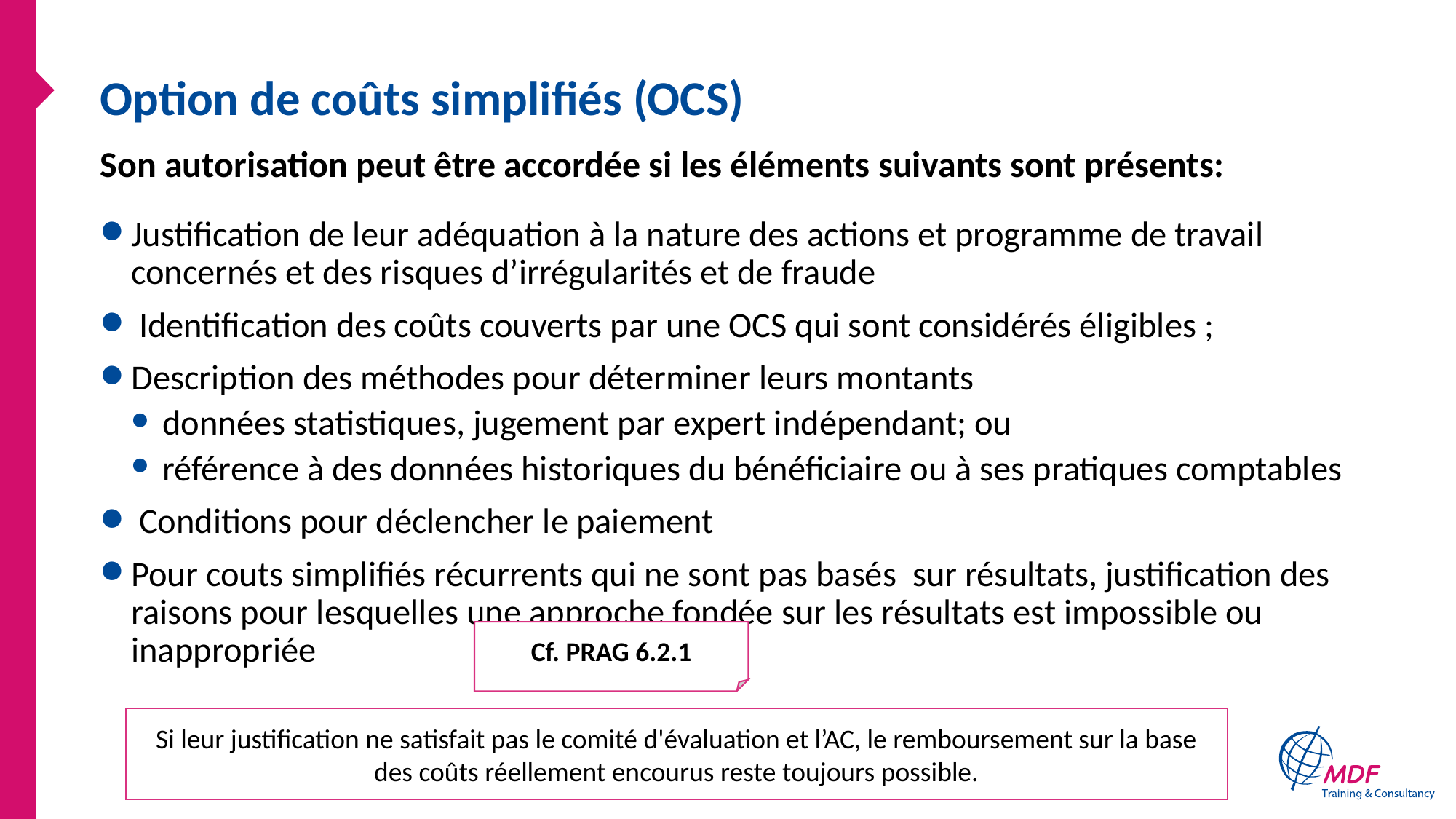

# Option de coûts simplifiés (OCS)
Son autorisation peut être accordée si les éléments suivants sont présents:

Justification de leur adéquation à la nature des actions et programme de travail concernés et des risques d’irrégularités et de fraude
 Identification des coûts couverts par une OCS qui sont considérés éligibles ;
Description des méthodes pour déterminer leurs montants
données statistiques, jugement par expert indépendant; ou
référence à des données historiques du bénéficiaire ou à ses pratiques comptables
 Conditions pour déclencher le paiement
Pour couts simplifiés récurrents qui ne sont pas basés  sur résultats, justification des raisons pour lesquelles une approche fondée sur les résultats est impossible ou inappropriée

Cf. PRAG 6.2.1
Si leur justification ne satisfait pas le comité d'évaluation et l’AC, le remboursement sur la base des coûts réellement encourus reste toujours possible.